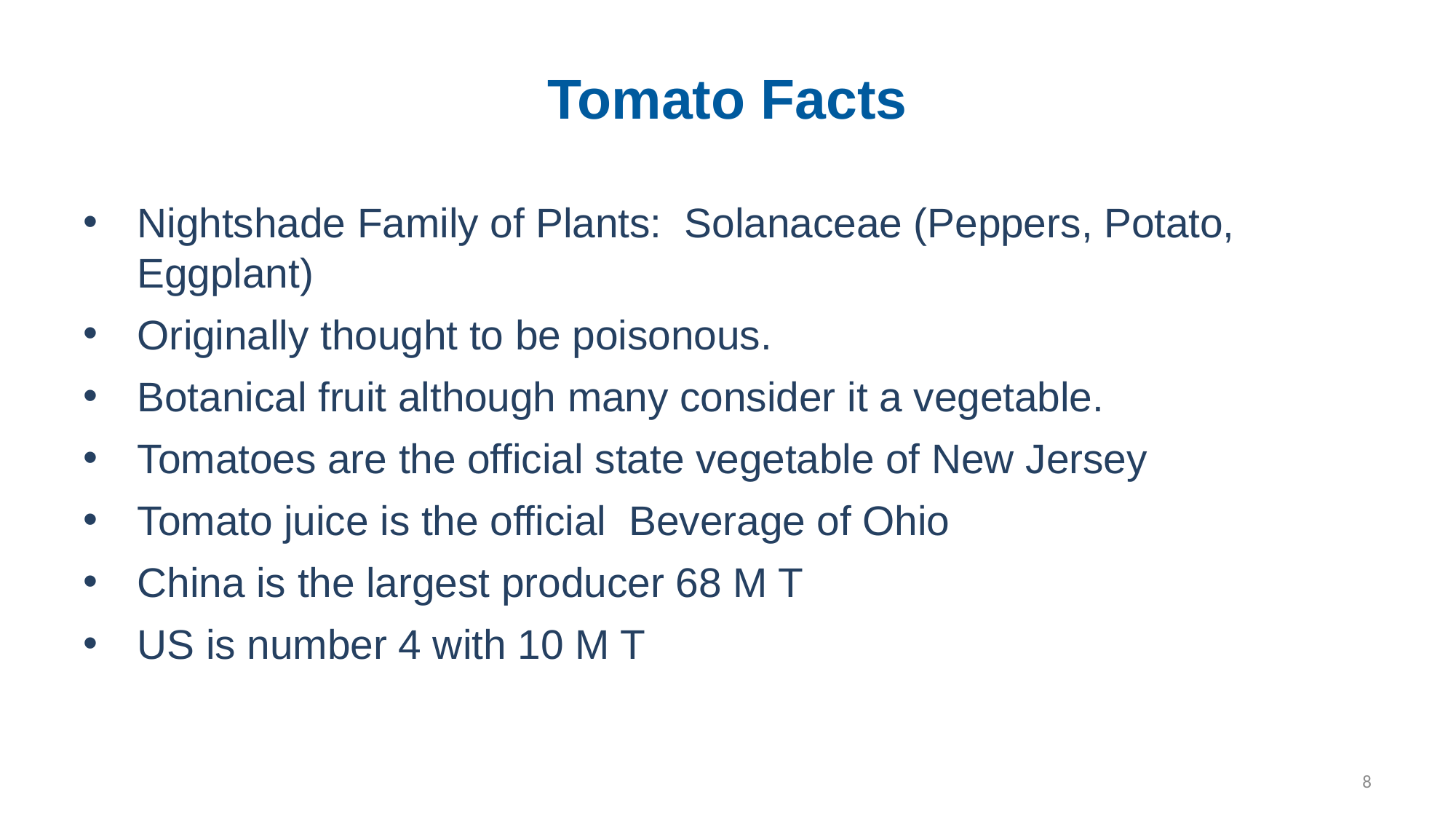

# Tomato Facts
Nightshade Family of Plants:  Solanaceae (Peppers, Potato, Eggplant)
Originally thought to be poisonous.
Botanical fruit although many consider it a vegetable.
Tomatoes are the official state vegetable of New Jersey
Tomato juice is the official  Beverage of Ohio
China is the largest producer 68 M T
US is number 4 with 10 M T

8